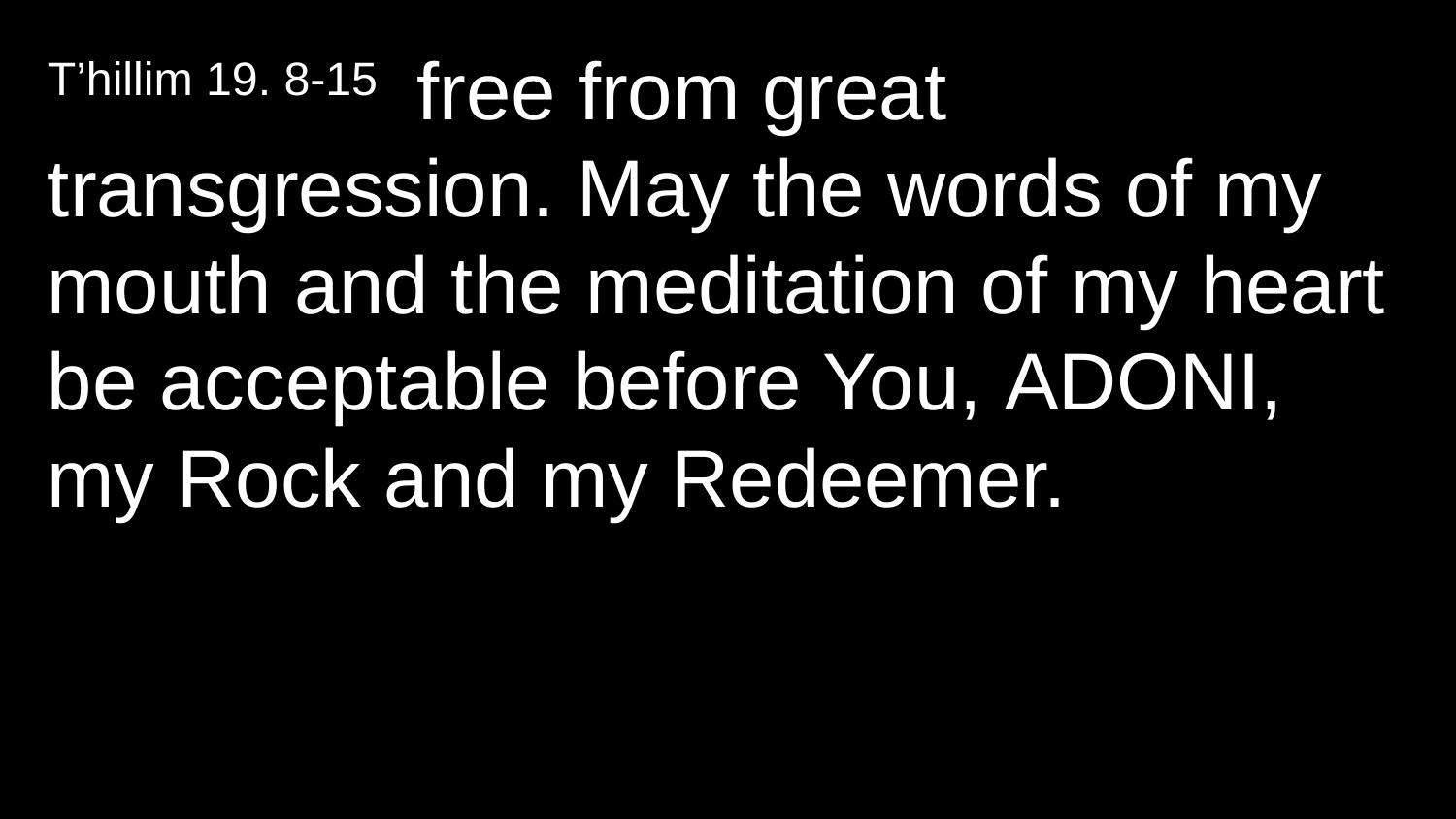

T’hillim 19. 8-15   free from great transgression. May the words of my mouth and the meditation of my heart be acceptable before You, Adoni, my Rock and my Redeemer.